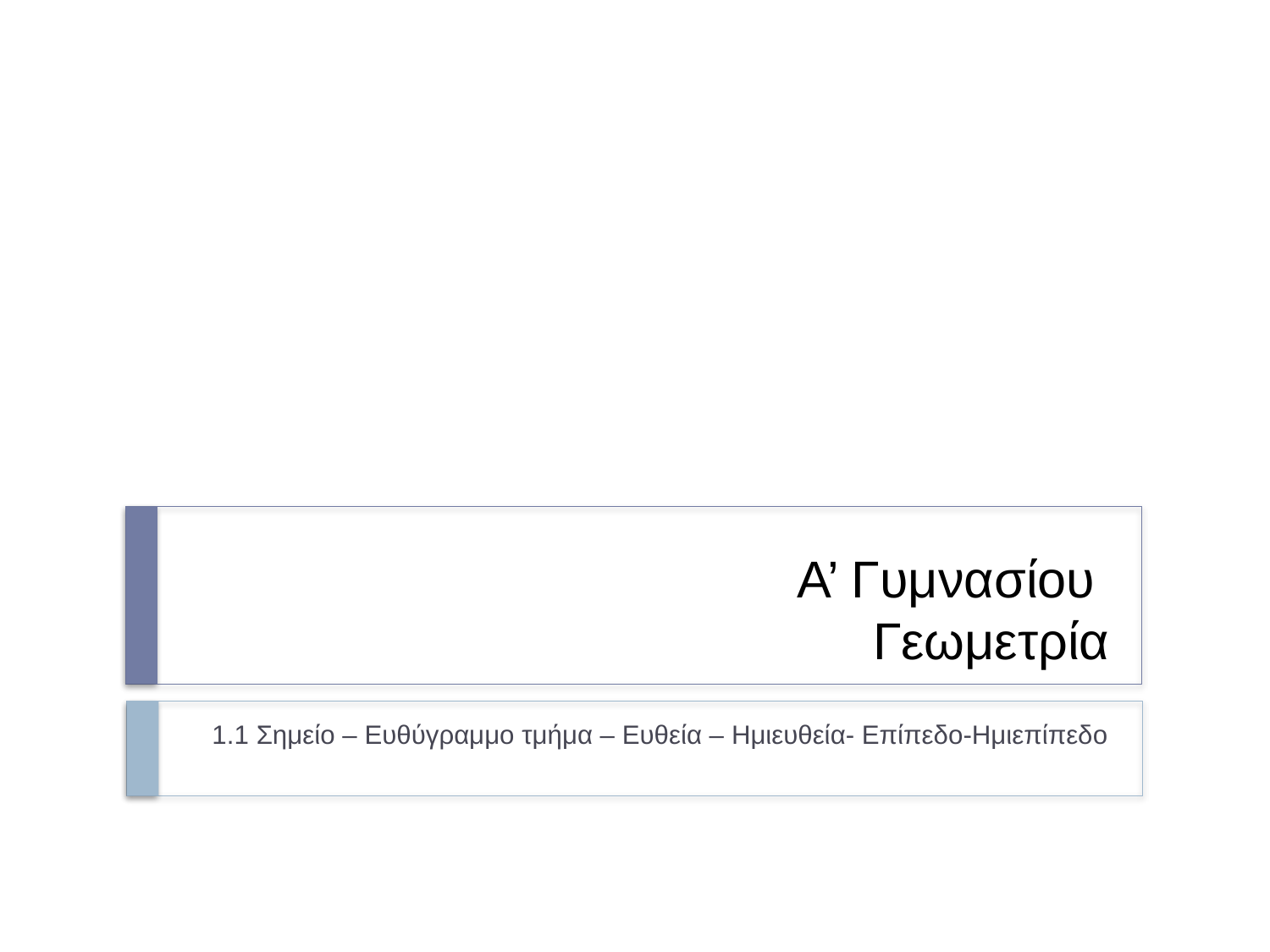

# Α’ Γυμνασίου Γεωμετρία
1.1 Σημείο – Ευθύγραμμο τμήμα – Ευθεία – Ημιευθεία- Επίπεδο-Ημιεπίπεδο